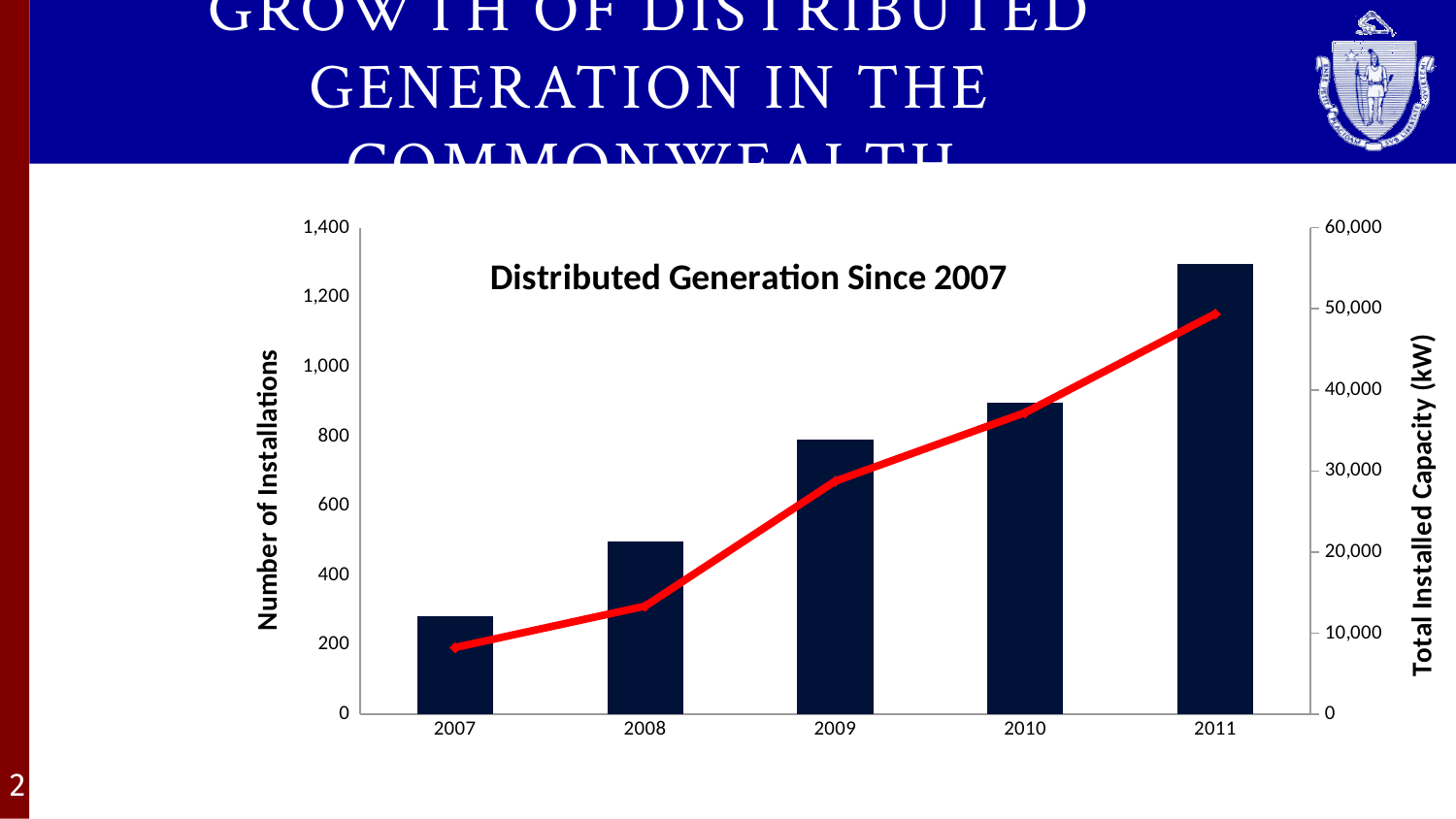

# Growth of Distributed Generation in the Commonwealth

### Chart: Distributed Generation Since 2007

| Category | Number of installations | Total Installed Capacity (kW) |
|---|---|---|
| 2007 | 283.0 | 8247.0 |
| 2008 | 496.0 | 13341.0 |
| 2009 | 790.0 | 28746.0 |
| 2010 | 896.0 | 37192.0 |
| 2011 | 1296.0 | 49369.0 |
2